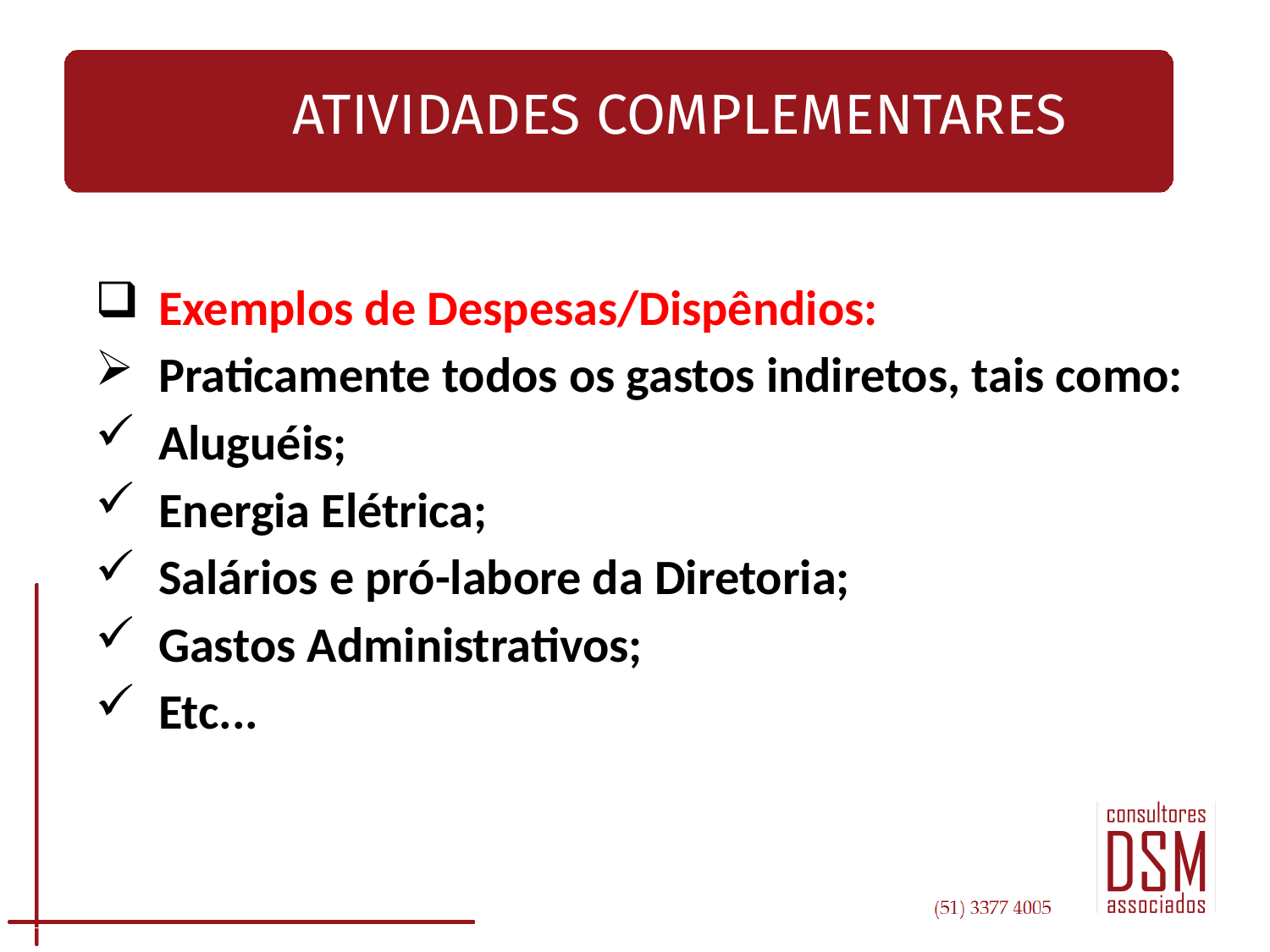

# ATIVIDADES COMPLEMENTARES
Exemplos de Despesas/Dispêndios:
Praticamente todos os gastos indiretos, tais como:
Aluguéis;
Energia Elétrica;
Salários e pró-labore da Diretoria;
Gastos Administrativos;
Etc...